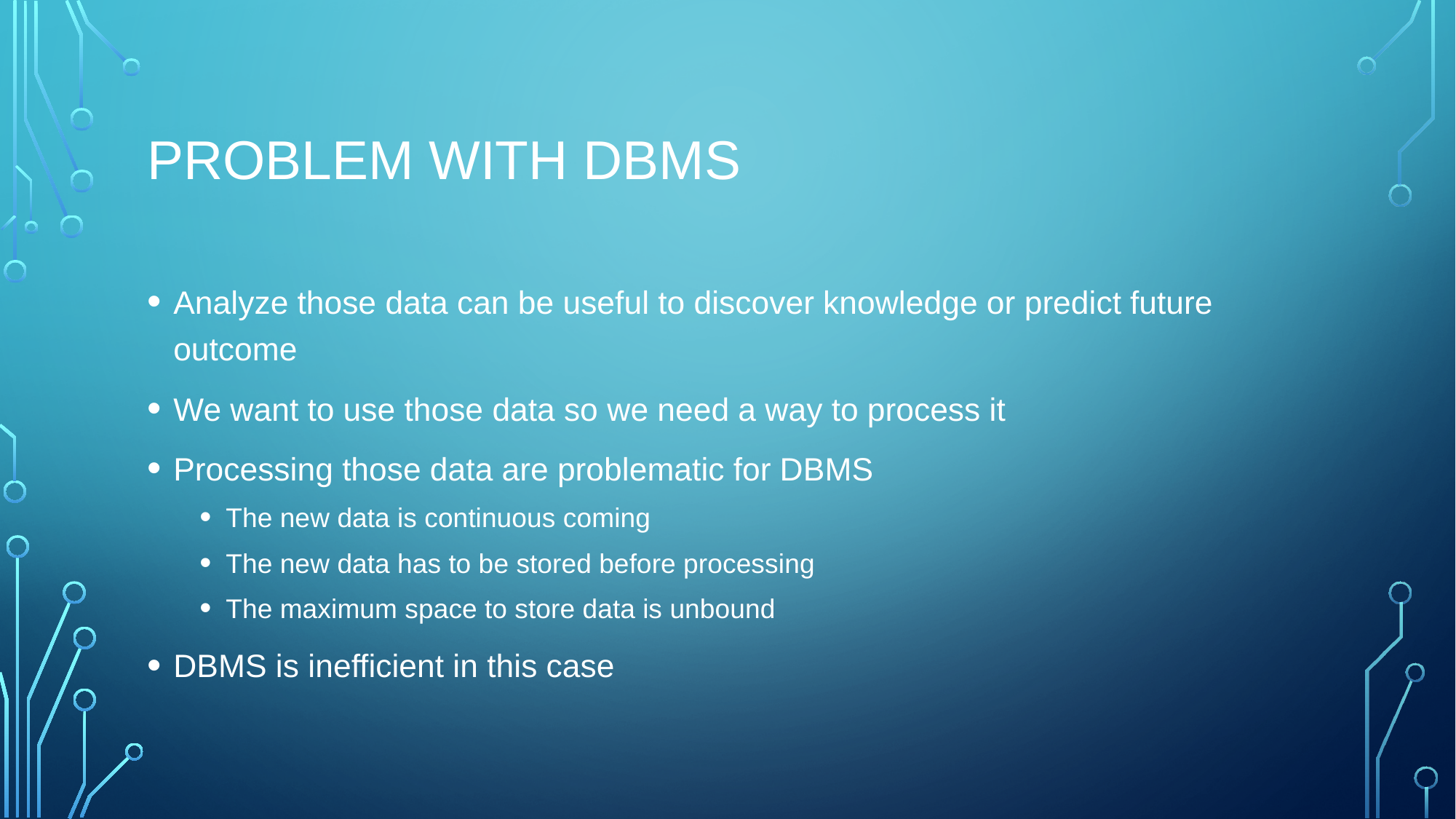

# Problem with DBMS
Analyze those data can be useful to discover knowledge or predict future outcome
We want to use those data so we need a way to process it
Processing those data are problematic for DBMS
The new data is continuous coming
The new data has to be stored before processing
The maximum space to store data is unbound
DBMS is inefficient in this case